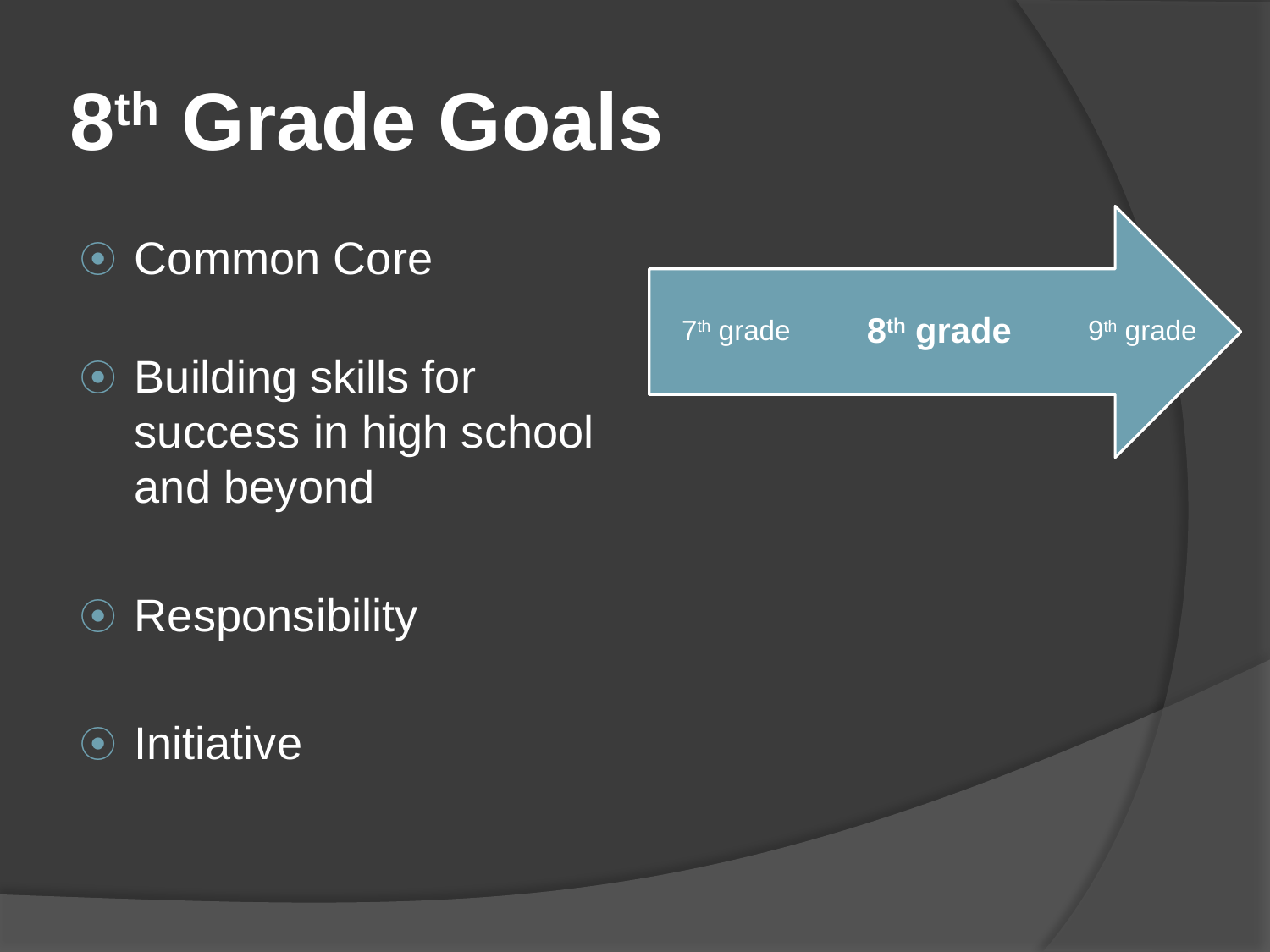

# 8th Grade Goals

8th grade
7th grade

9th grade
Common Core

Building skills for success in high school and beyond

Responsibility

Initiative